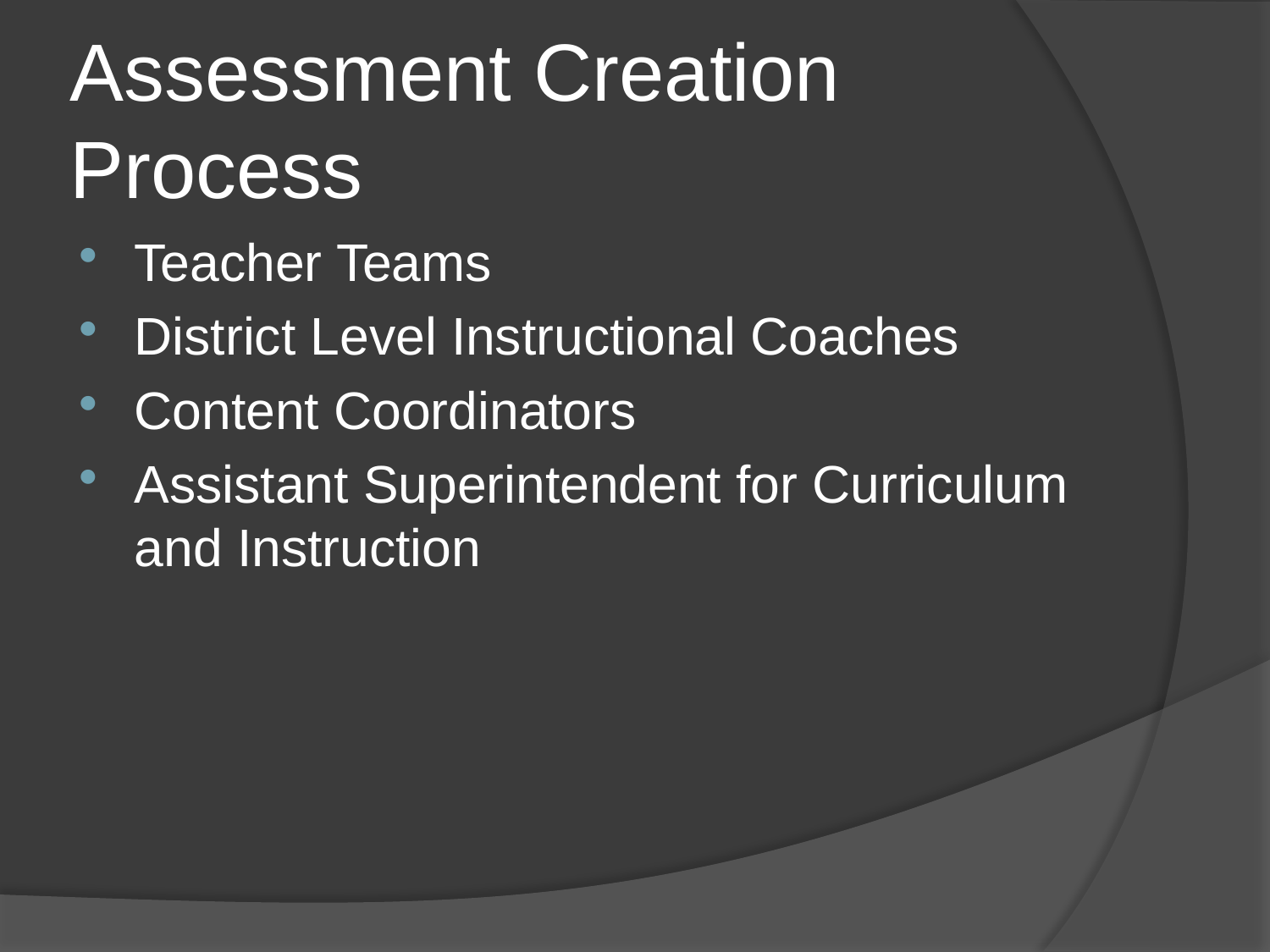

# Assessment Creation Process
Teacher Teams
District Level Instructional Coaches
Content Coordinators
Assistant Superintendent for Curriculum and Instruction